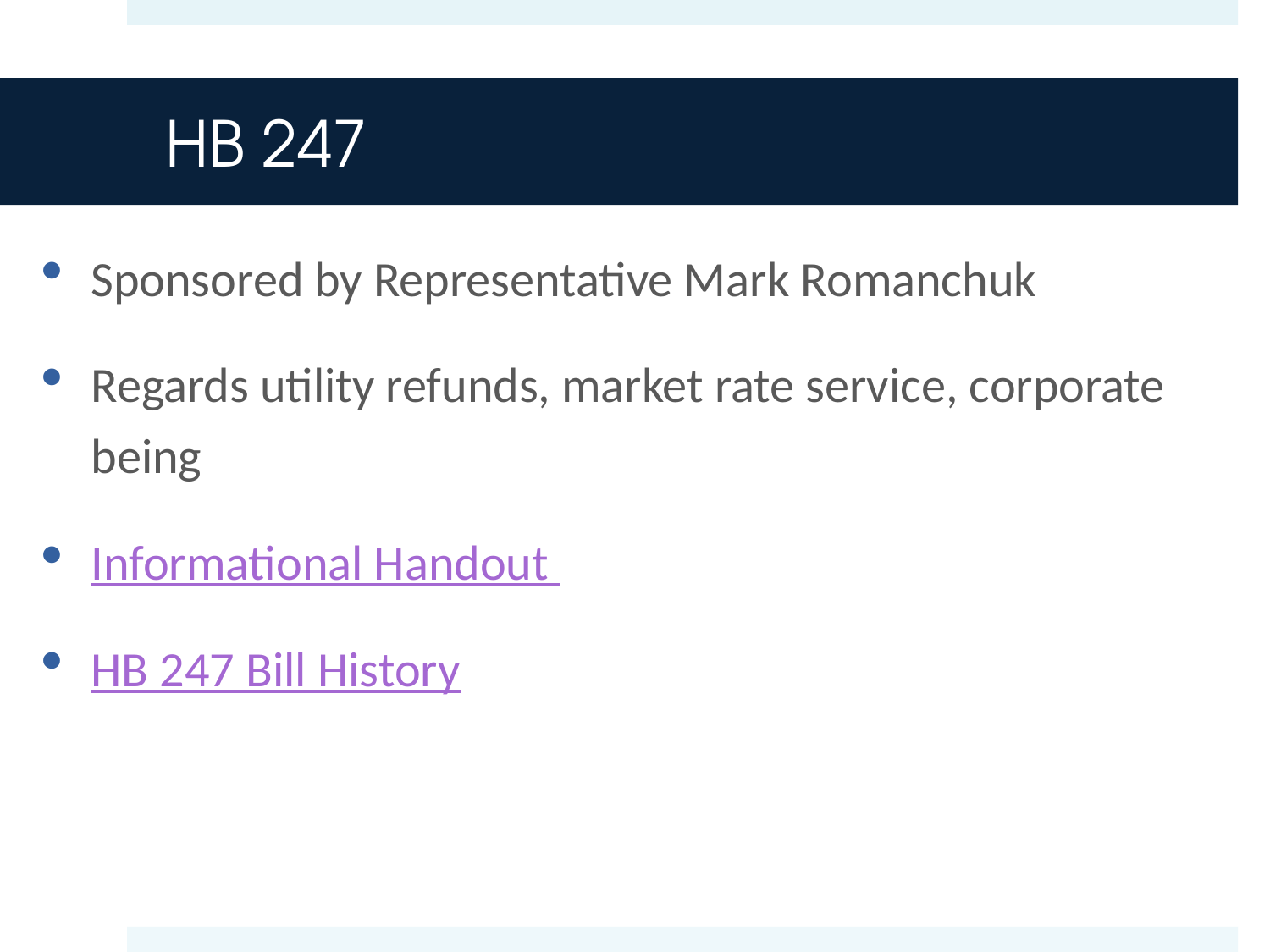

# HB 247
Sponsored by Representative Mark Romanchuk
Regards utility refunds, market rate service, corporate being
Informational Handout
HB 247 Bill History